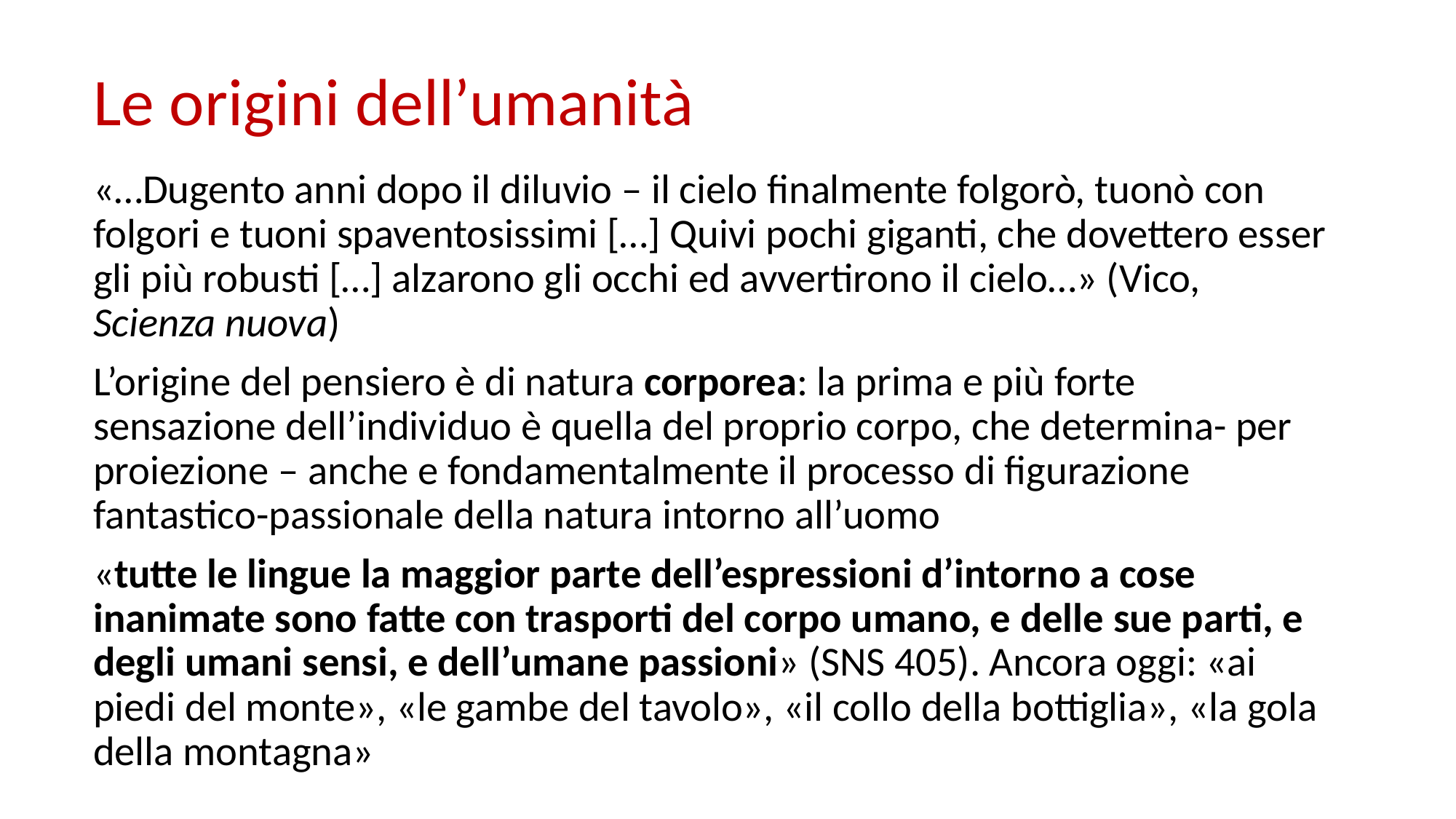

# Le origini dell’umanità
«…Dugento anni dopo il diluvio – il cielo finalmente folgorò, tuonò con folgori e tuoni spaventosissimi […] Quivi pochi giganti, che dovettero esser gli più robusti […] alzarono gli occhi ed avvertirono il cielo…» (Vico, Scienza nuova)
L’origine del pensiero è di natura corporea: la prima e più forte sensazione dell’individuo è quella del proprio corpo, che determina- per proiezione – anche e fondamentalmente il processo di figurazione fantastico-passionale della natura intorno all’uomo
«tutte le lingue la maggior parte dell’espressioni d’intorno a cose inanimate sono fatte con trasporti del corpo umano, e delle sue parti, e degli umani sensi, e dell’umane passioni» (SNS 405). Ancora oggi: «ai piedi del monte», «le gambe del tavolo», «il collo della bottiglia», «la gola della montagna»